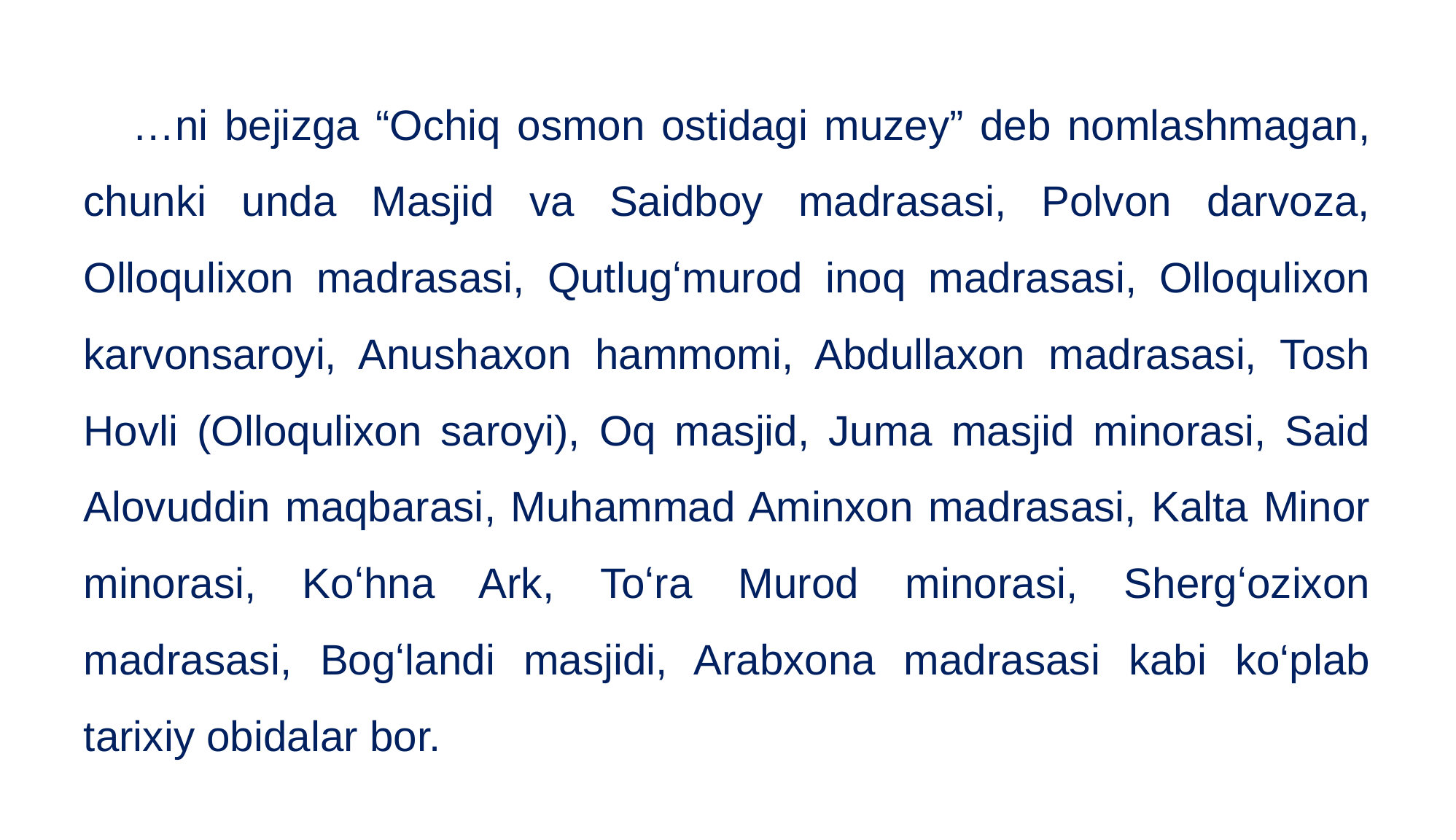

…ni bejizga “Ochiq osmon ostidagi muzey” deb nomlashmagan, chunki unda Masjid va Saidboy madrasasi, Polvon darvoza, Olloqulixon madrasasi, Qutlugʻmurod inoq madrasasi, Olloqulixon karvonsaroyi, Anushaxon hammomi, Abdullaxon madrasasi, Tosh Hovli (Olloqulixon saroyi), Oq masjid, Juma masjid minorasi, Said Alovuddin maqbarasi, Muhammad Aminxon madrasasi, Kalta Minor minorasi, Koʻhna Ark, Toʻra Murod minorasi, Shergʻozixon madrasasi, Bogʻlandi masjidi, Arabxona madrasasi kabi ko‘plab tarixiy obidalar bor.